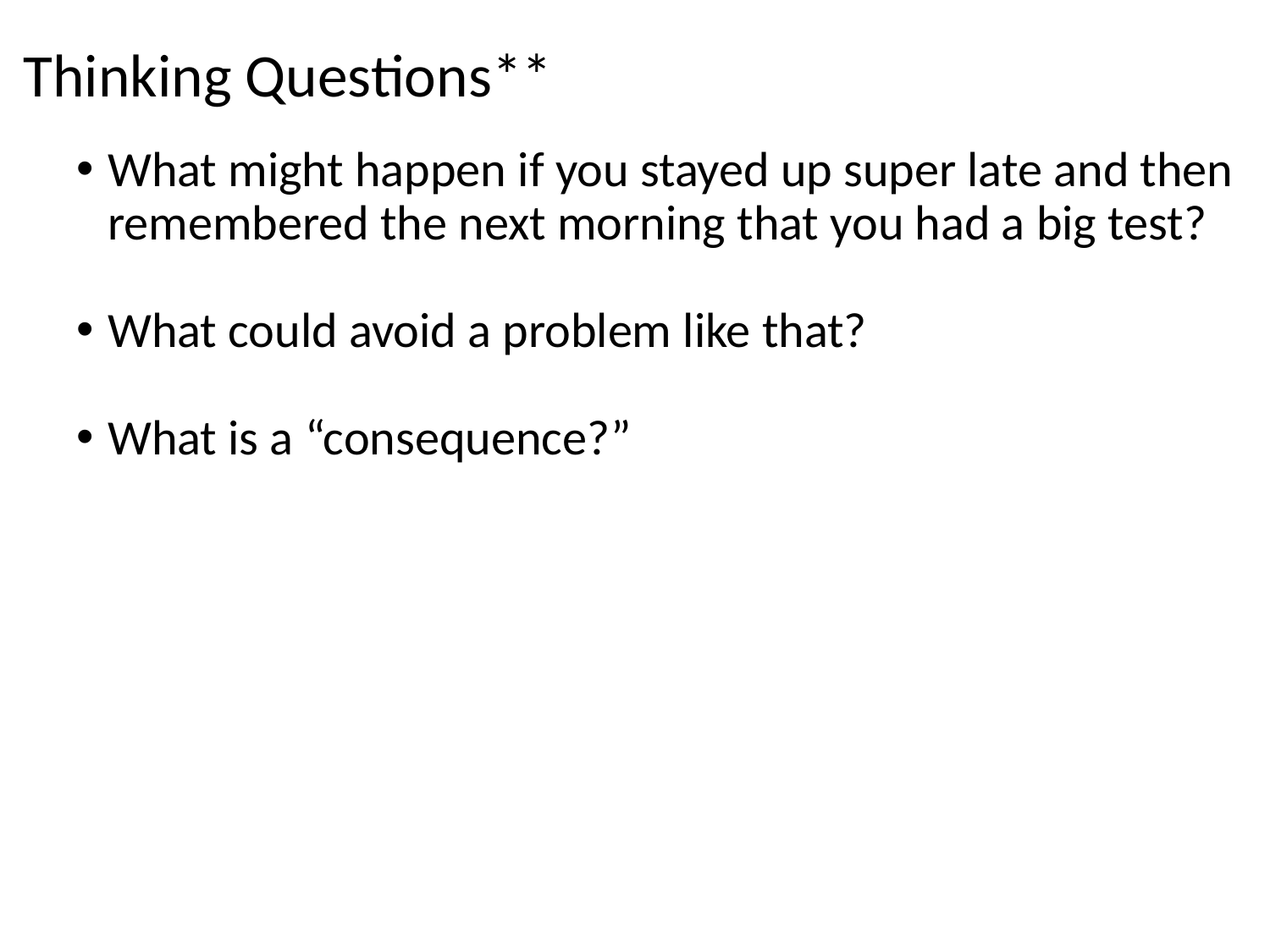

# Thinking Questions**
What might happen if you stayed up super late and then remembered the next morning that you had a big test?

What could avoid a problem like that?

What is a “consequence?”